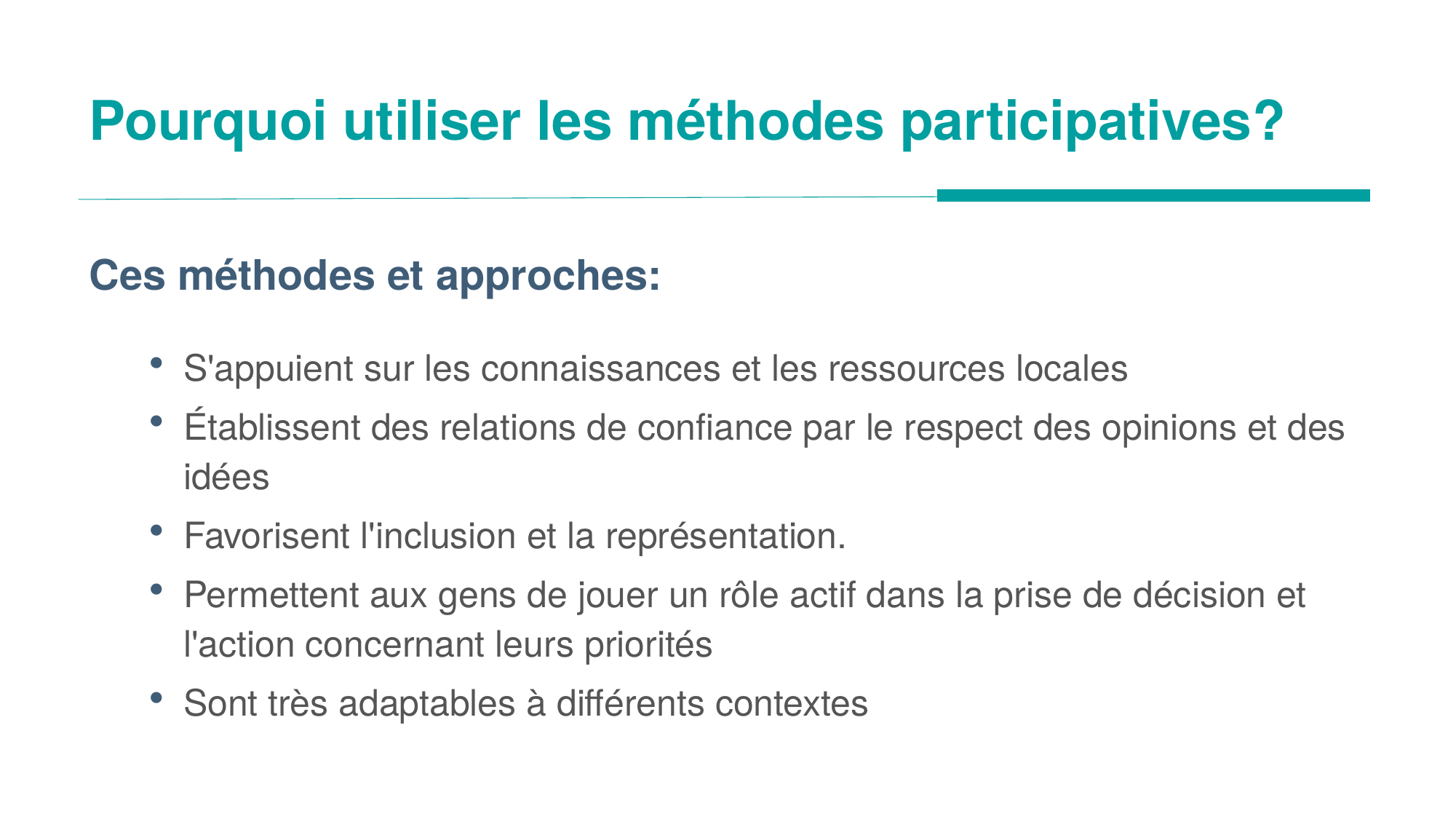

# Pourquoi utiliser les méthodes participatives?
Ces méthodes et approches:
S'appuient sur les connaissances et les ressources locales
Établissent des relations de confiance par le respect des opinions et des idées
Favorisent l'inclusion et la représentation.
Permettent aux gens de jouer un rôle actif dans la prise de décision et l'action concernant leurs priorités
Sont très adaptables à différents contextes